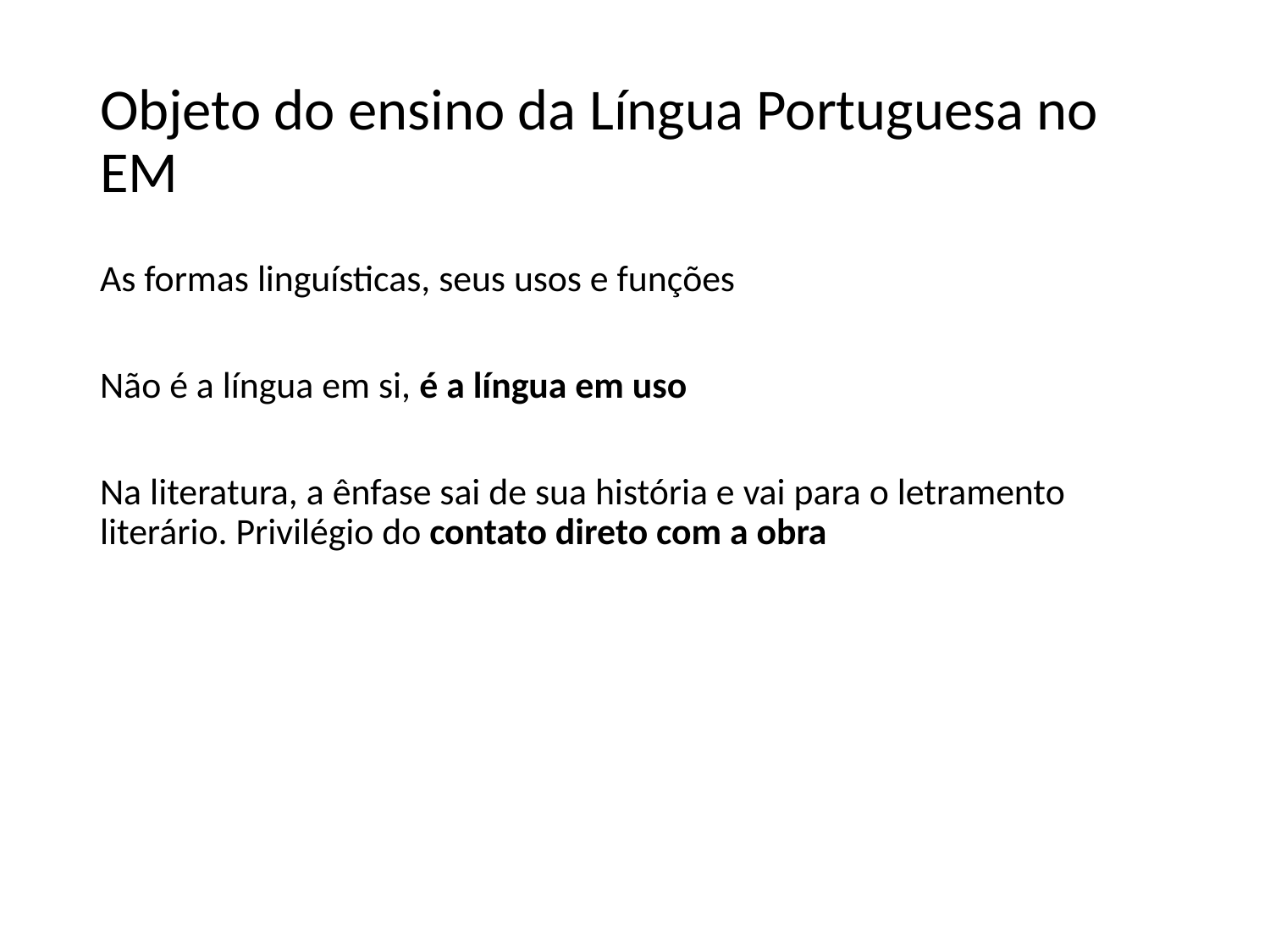

# Objeto do ensino da Língua Portuguesa no EM
As formas linguísticas, seus usos e funções

Não é a língua em si, é a língua em uso

Na literatura, a ênfase sai de sua história e vai para o letramento literário. Privilégio do contato direto com a obra